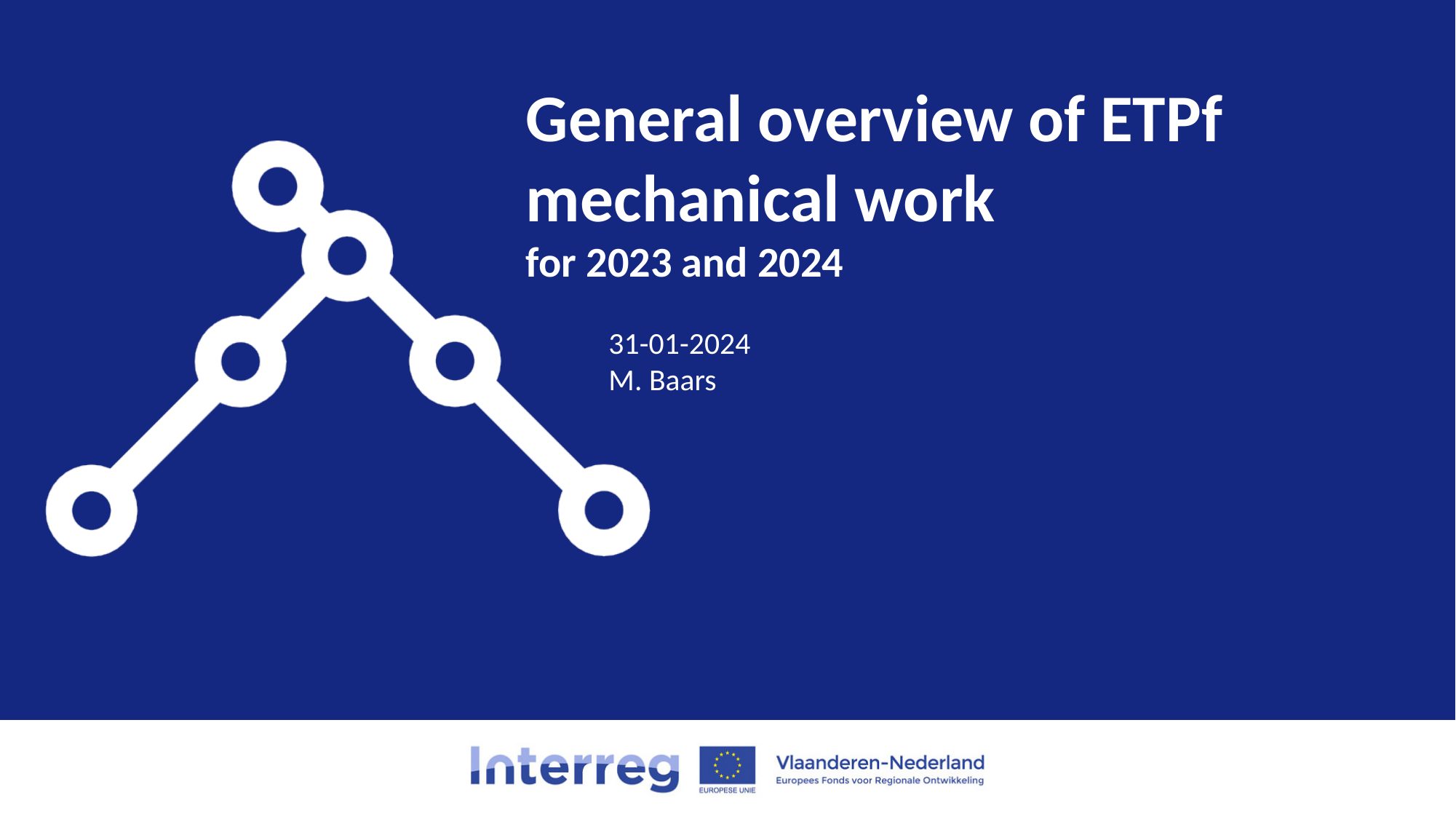

# General overview of ETPf mechanical work for 2023 and 2024
31-01-2024
M. Baars